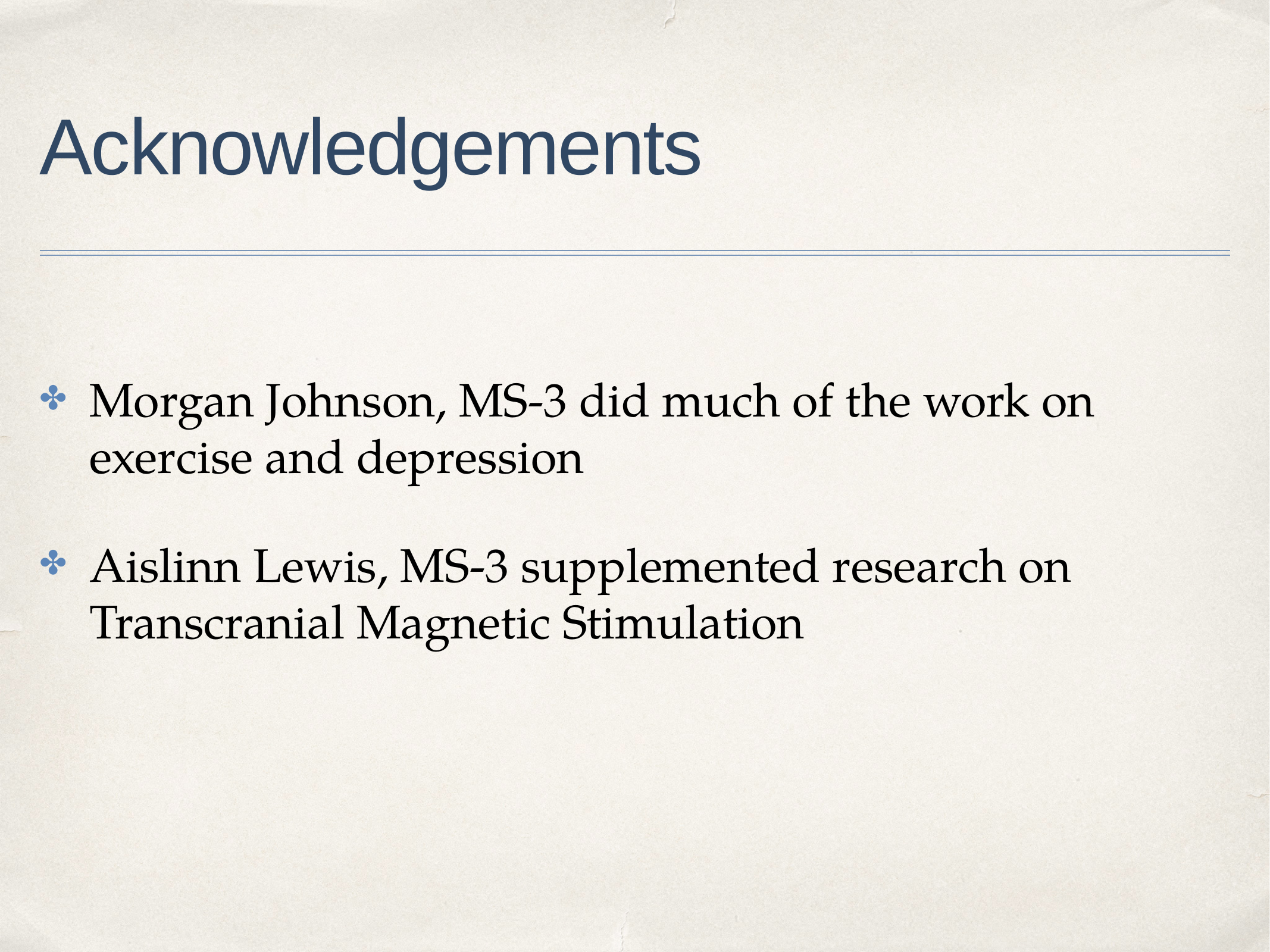

# Acknowledgements
Morgan Johnson, MS-3 did much of the work on exercise and depression
Aislinn Lewis, MS-3 supplemented research on Transcranial Magnetic Stimulation